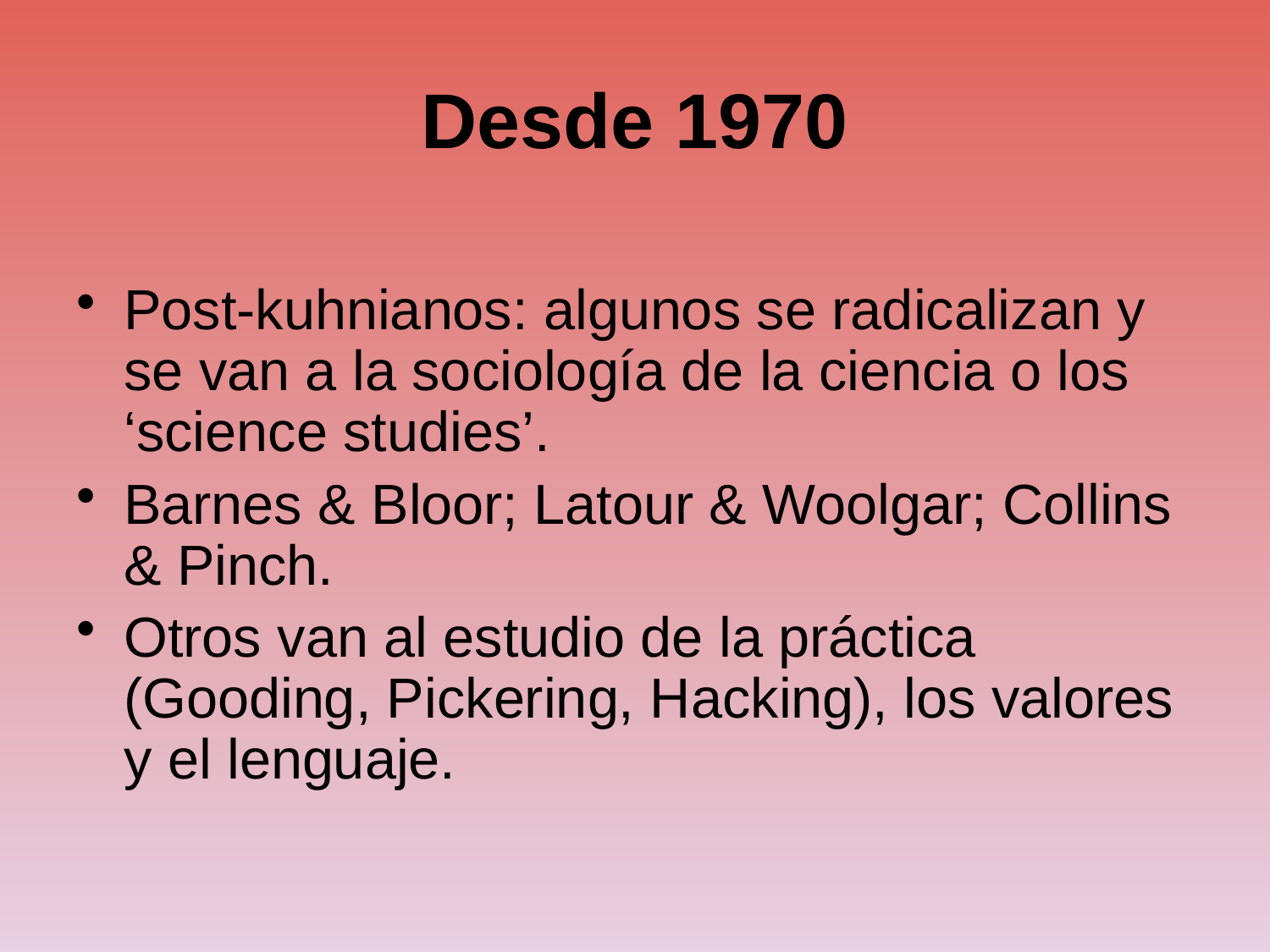

# Desde 1970
Post-kuhnianos: algunos se radicalizan y se van a la sociología de la ciencia o los ‘science studies’.
Barnes & Bloor; Latour & Woolgar; Collins & Pinch.
Otros van al estudio de la práctica (Gooding, Pickering, Hacking), los valores y el lenguaje.